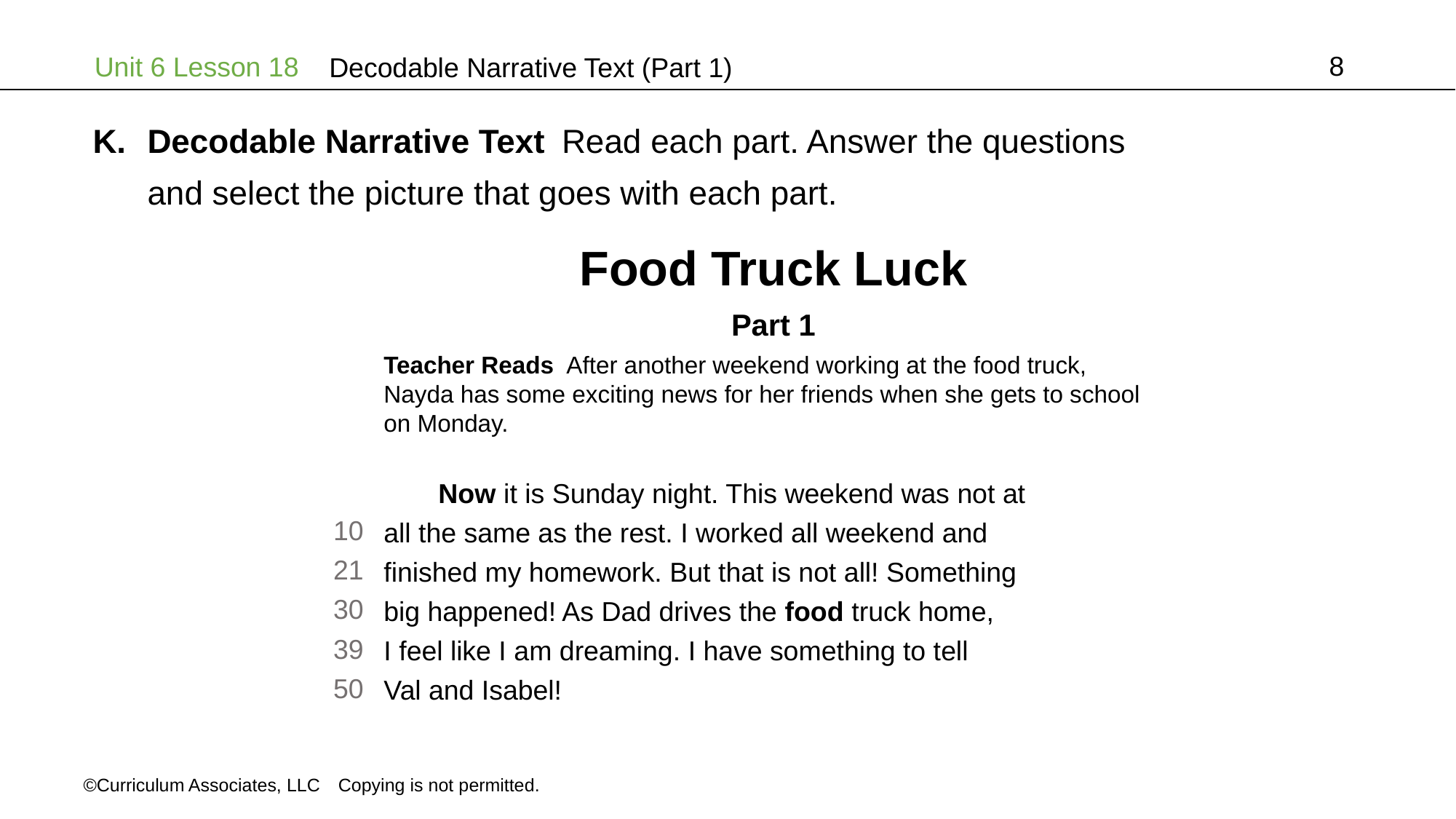

8
# Decodable Narrative Text (Part 1)
Decodable Narrative Text Read each part. Answer the questions
and select the picture that goes with each part.
Food Truck Luck
Part 1

Teacher Reads After another weekend working at the food truck,
Nayda has some exciting news for her friends when she gets to school
on Monday.

10
21
30
39
50
Now it is Sunday night. This weekend was not at
all the same as the rest. I worked all weekend and
finished my homework. But that is not all! Something
big happened! As Dad drives the food truck home,
I feel like I am dreaming. I have something to tell
Val and Isabel!